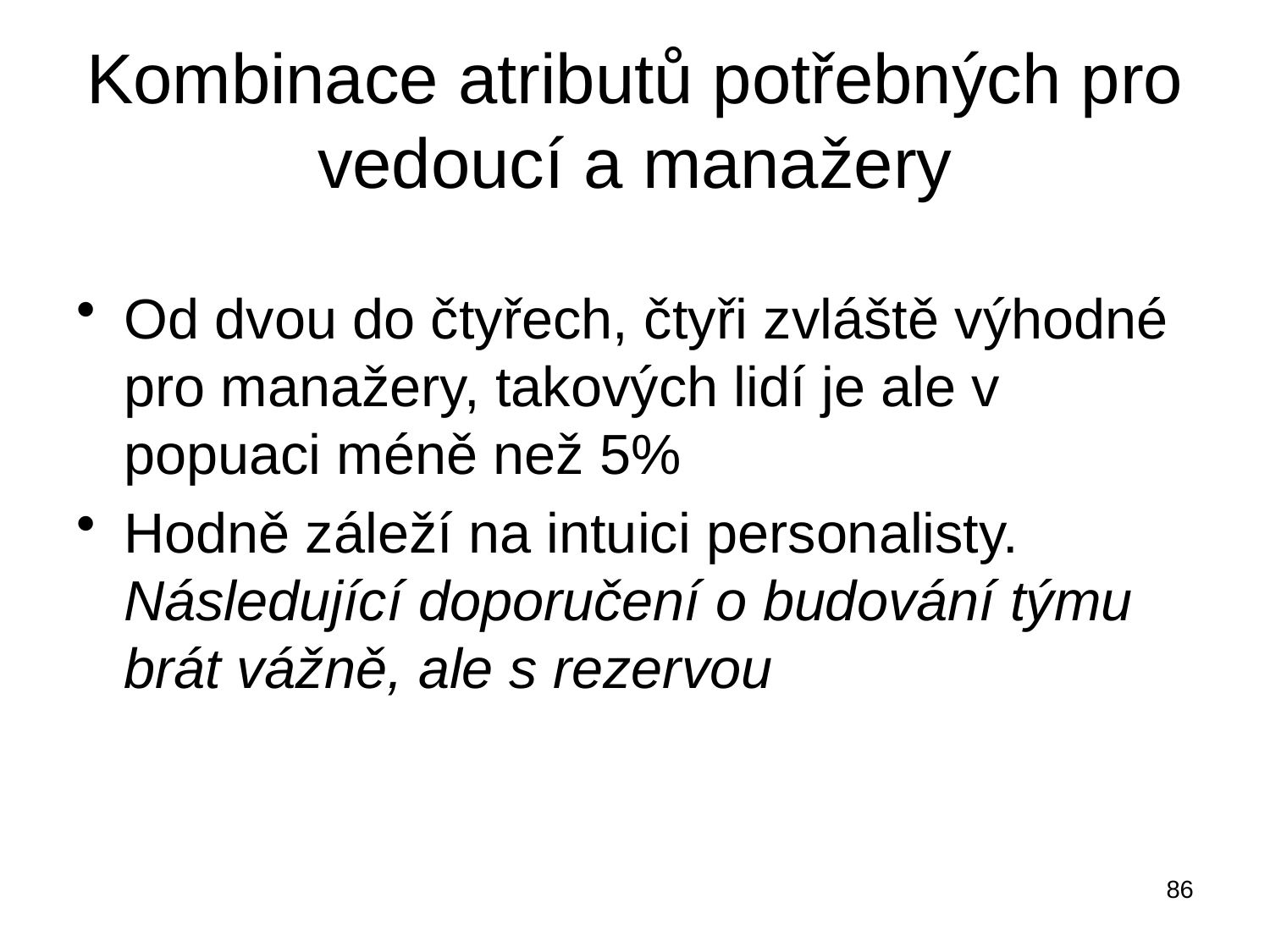

# Kombinace atributů potřebných pro vedoucí a manažery
Od dvou do čtyřech, čtyři zvláště výhodné pro manažery, takových lidí je ale v popuaci méně než 5%
Hodně záleží na intuici personalisty. Následující doporučení o budování týmu brát vážně, ale s rezervou
86